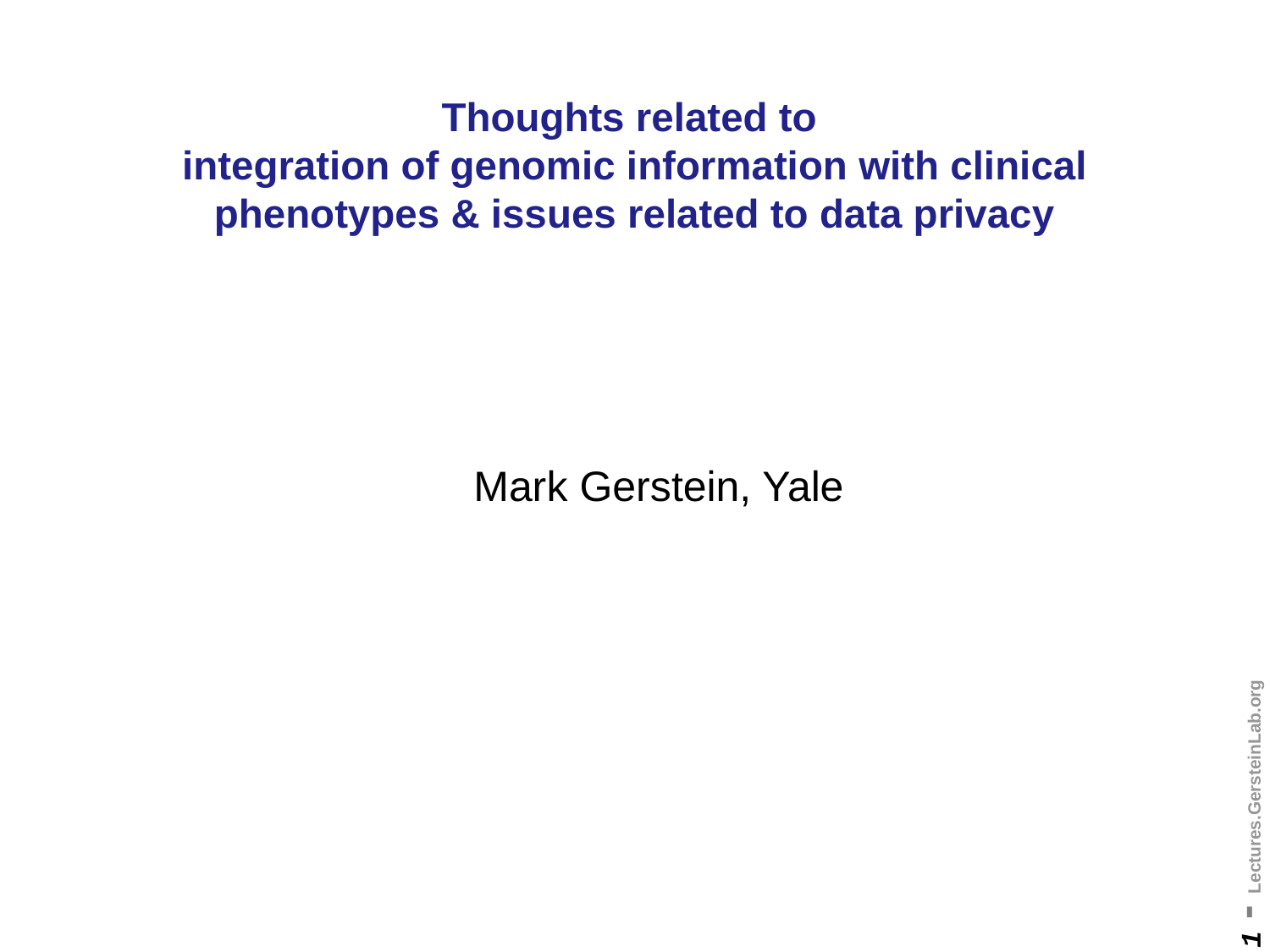

# Thoughts related to integration of genomic information with clinical phenotypes & issues related to data privacy

Mark Gerstein, Yale